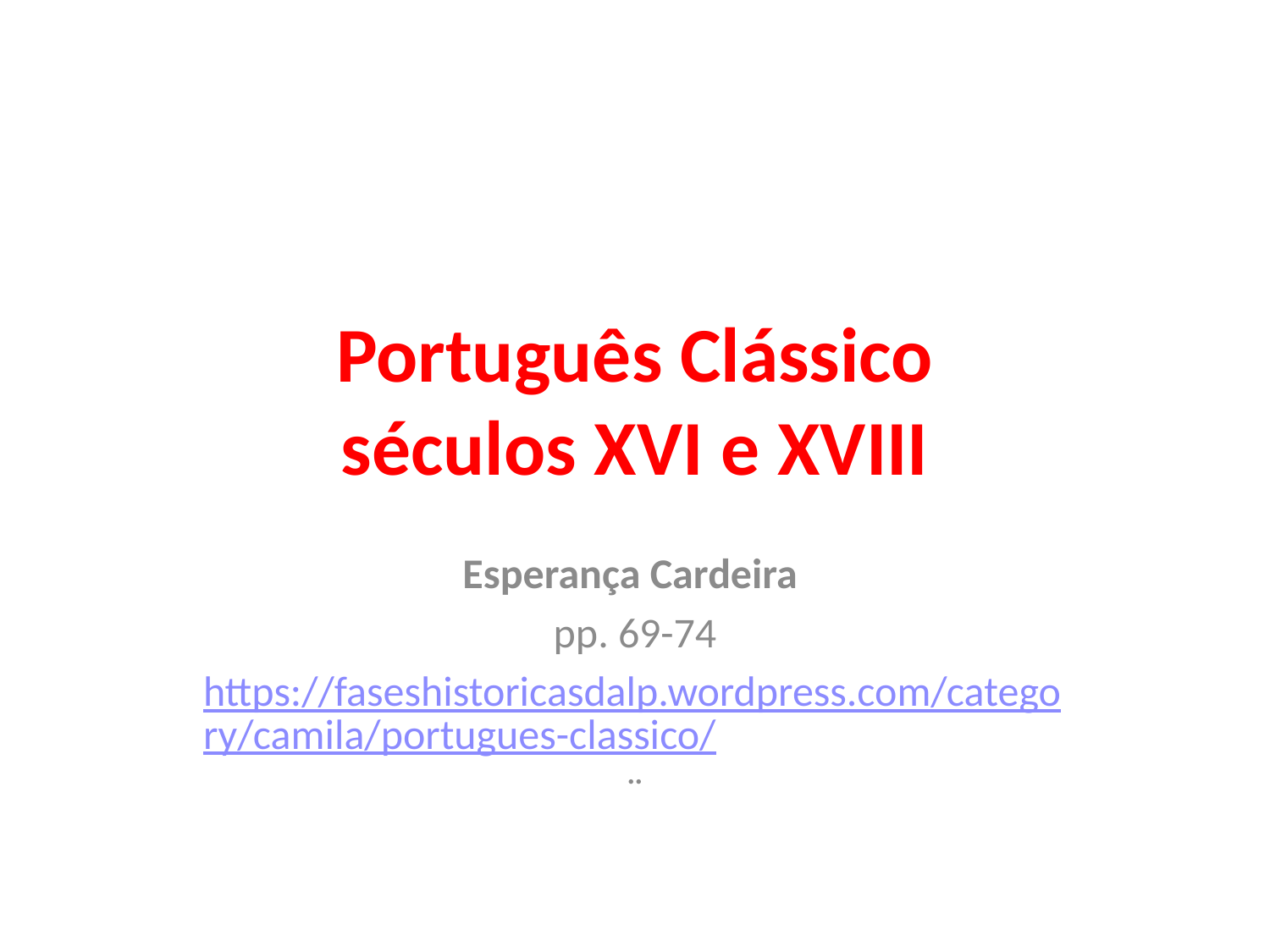

# Português Clássico séculos XVI e XVIII
Esperança Cardeira
pp. 69-74
https://faseshistoricasdalp.wordpress.com/category/camila/portugues-classico/
¨